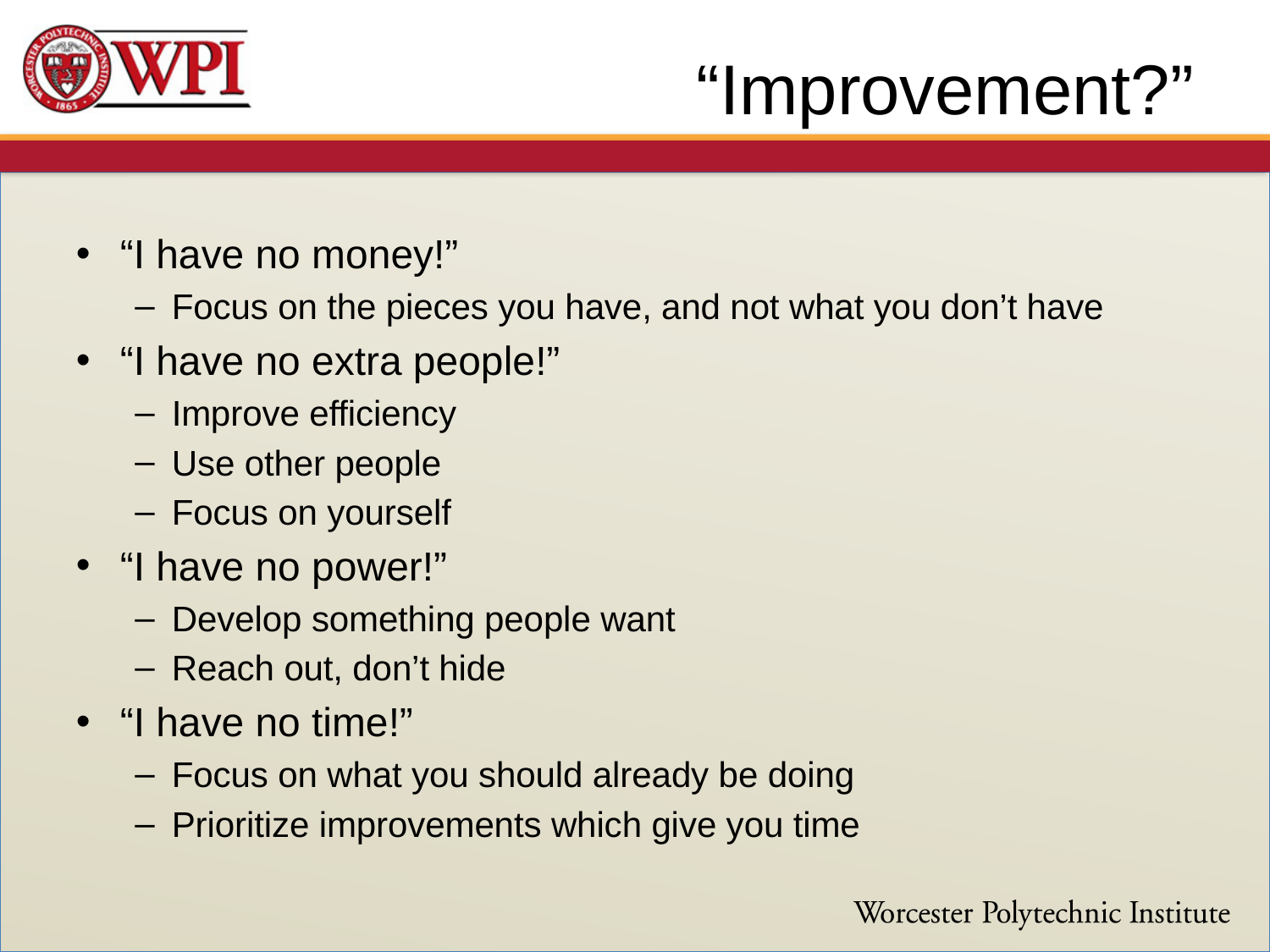

# “Improvement?”
“I have no money!”
Focus on the pieces you have, and not what you don’t have
“I have no extra people!”
Improve efficiency
Use other people
Focus on yourself
“I have no power!”
Develop something people want
Reach out, don’t hide
“I have no time!”
Focus on what you should already be doing
Prioritize improvements which give you time